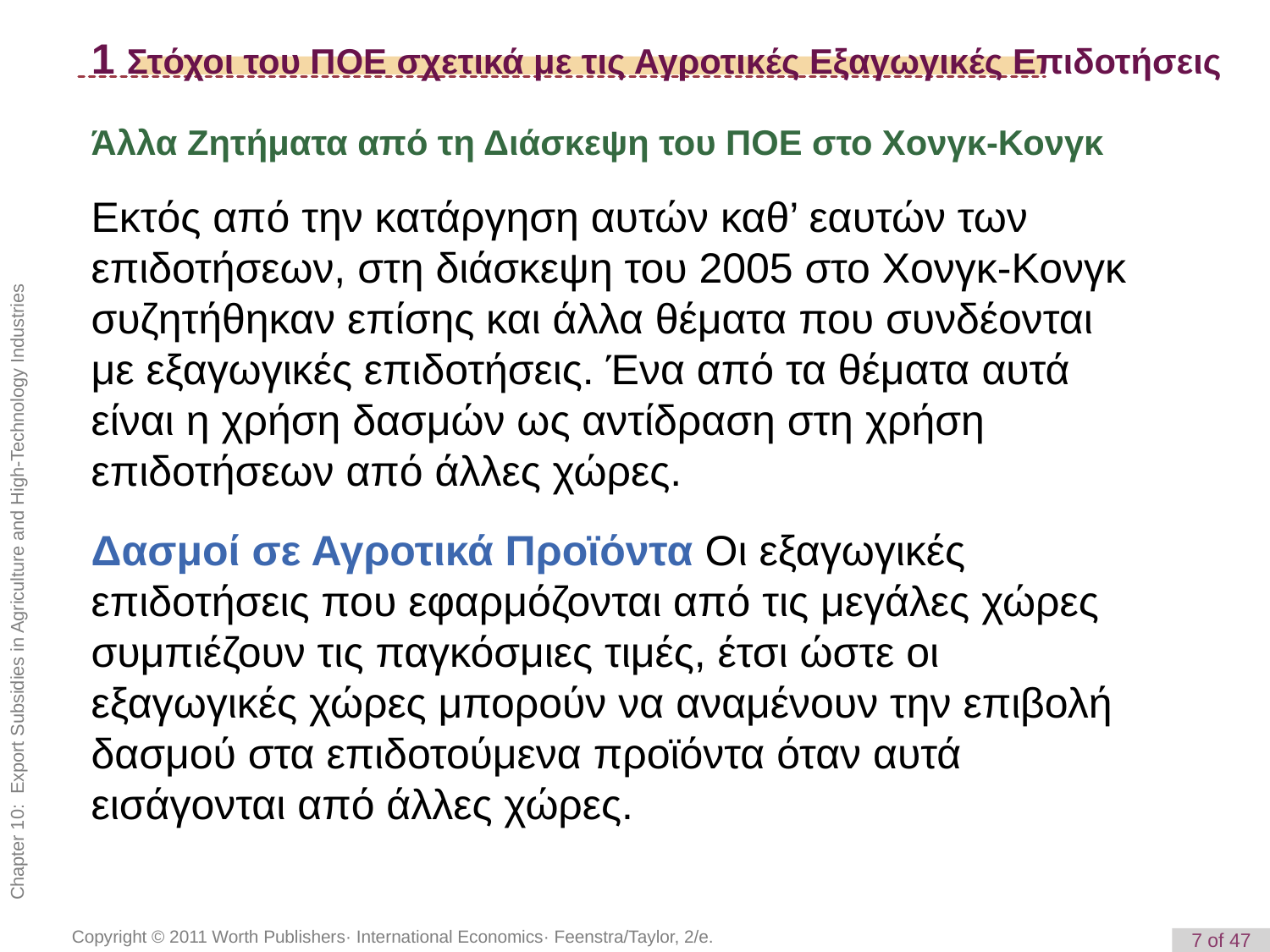

# 1 Στόχοι του ΠΟΕ σχετικά με τις Αγροτικές Εξαγωγικές Επιδοτήσεις

Άλλα Ζητήματα από τη Διάσκεψη του ΠΟΕ στο Χονγκ-Κονγκ
Εκτός από την κατάργηση αυτών καθ’ εαυτών των επιδοτήσεων, στη διάσκεψη του 2005 στο Χονγκ-Κονγκ συζητήθηκαν επίσης και άλλα θέματα που συνδέονται με εξαγωγικές επιδοτήσεις. Ένα από τα θέματα αυτά είναι η χρήση δασμών ως αντίδραση στη χρήση επιδοτήσεων από άλλες χώρες.

Δασμοί σε Αγροτικά Προϊόντα Οι εξαγωγικές επιδοτήσεις που εφαρμόζονται από τις μεγάλες χώρες συμπιέζουν τις παγκόσμιες τιμές, έτσι ώστε οι εξαγωγικές χώρες μπορούν να αναμένουν την επιβολή δασμού στα επιδοτούμενα προϊόντα όταν αυτά εισάγονται από άλλες χώρες.